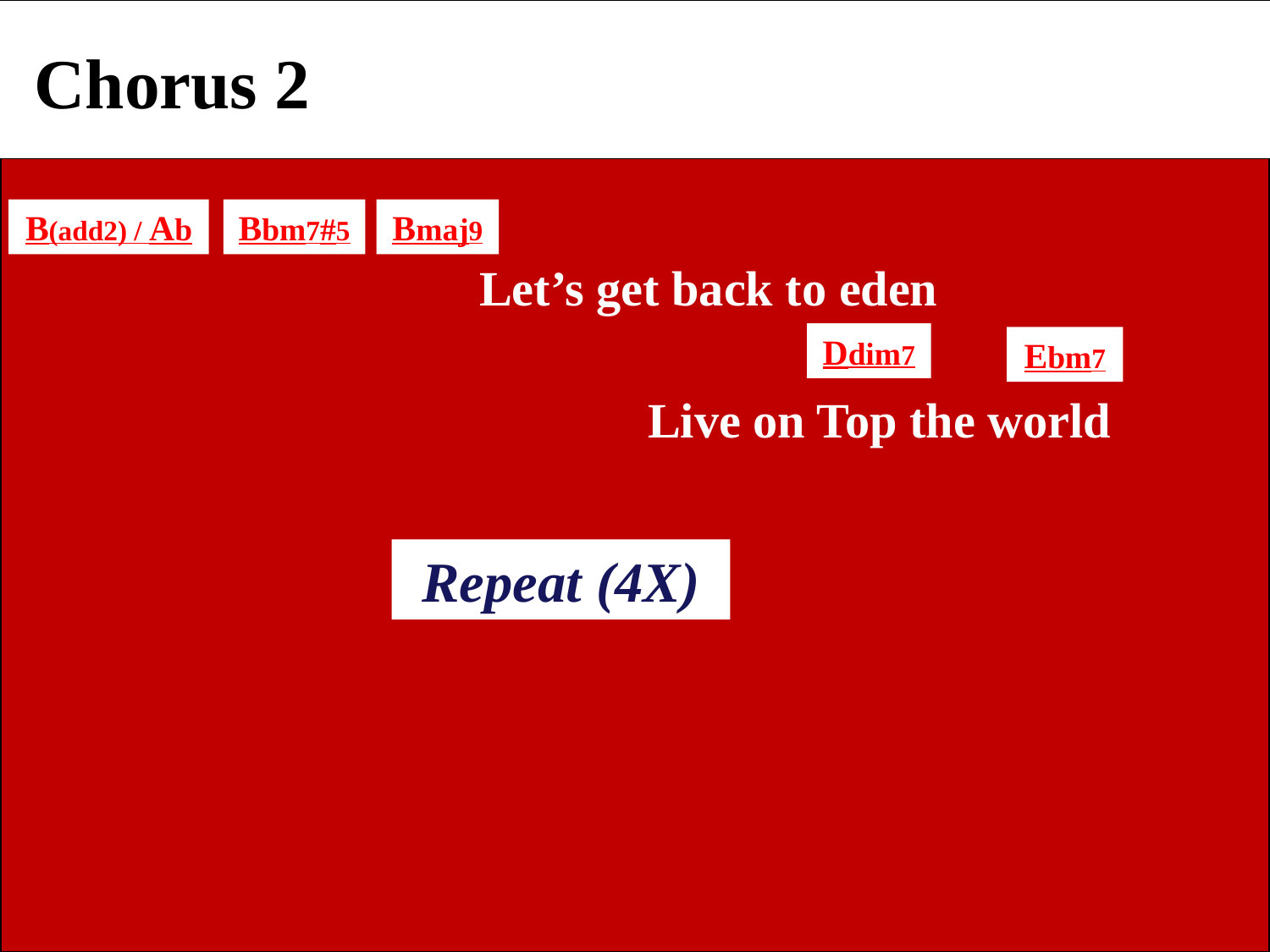

Chorus 2

B(add2) / Ab
Bbm7#5
Bmaj9
                                      Let’s get back to eden
Ddim7
Ebm7
Live on Top the world
Repeat (4X)
Eb
Ab
E
Bbm7
You’re out beyond the furthest morning star close enough to hold me in Your  arm